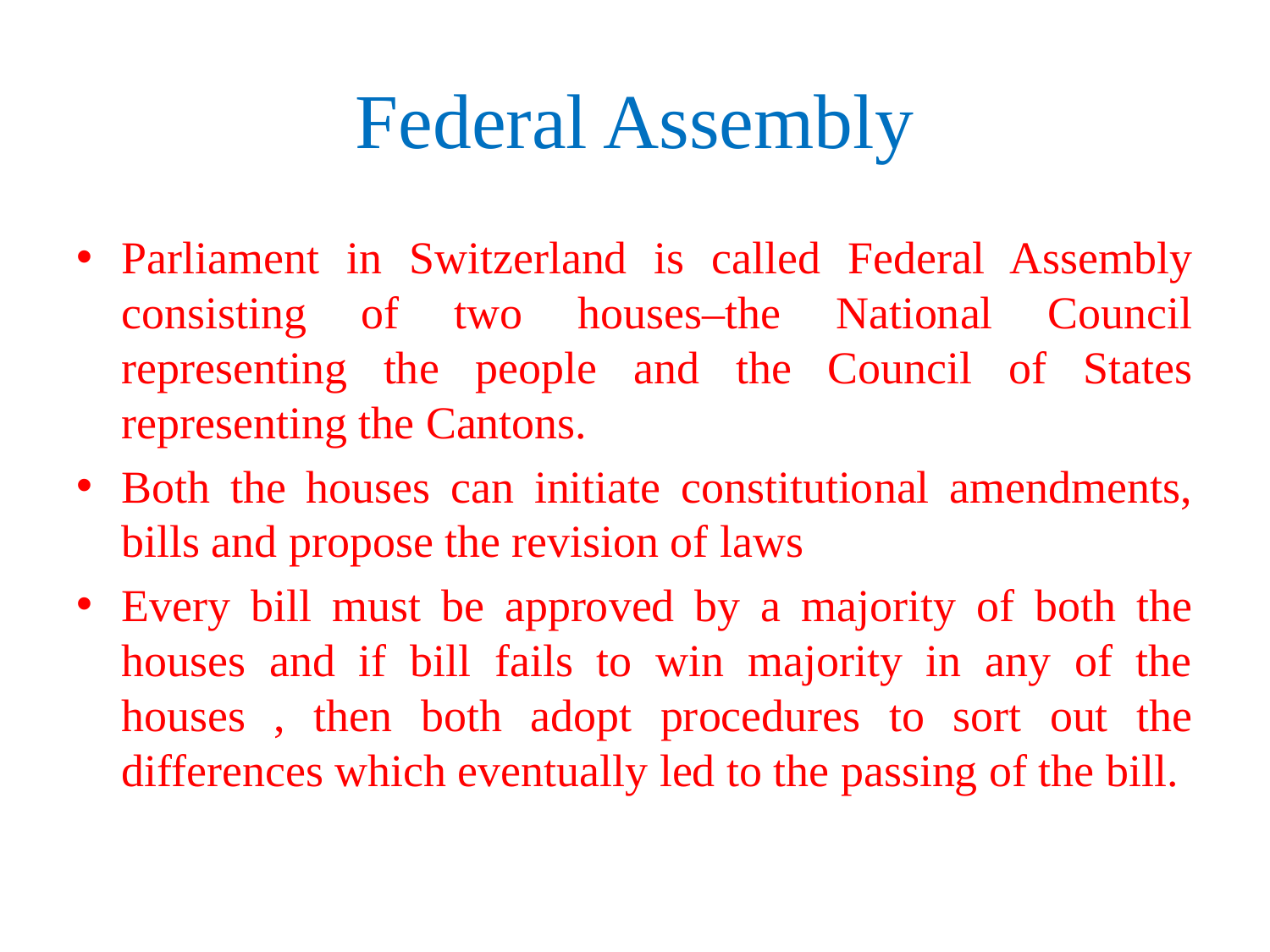

# Federal Assembly
Parliament in Switzerland is called Federal Assembly consisting of two houses–the National Council representing the people and the Council of States representing the Cantons.
Both the houses can initiate constitutional amendments, bills and propose the revision of laws
Every bill must be approved by a majority of both the houses and if bill fails to win majority in any of the houses , then both adopt procedures to sort out the differences which eventually led to the passing of the bill.